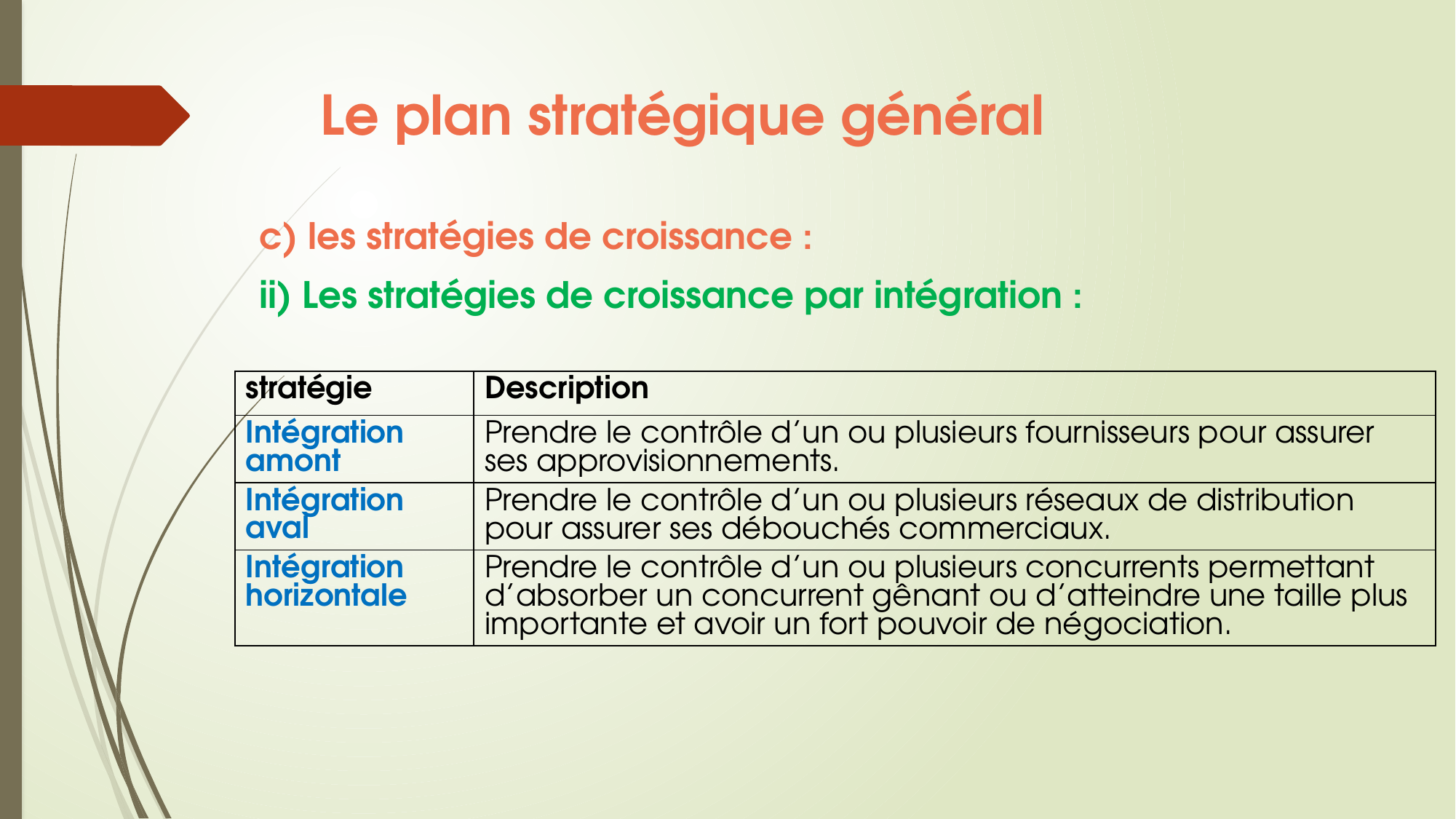

# Le plan stratégique général
c) les stratégies de croissance :
ii) Les stratégies de croissance par intégration :

| stratégie | Description |
| --- | --- |
| Intégration amont | Prendre le contrôle d’un ou plusieurs fournisseurs pour assurer ses approvisionnements. |
| Intégration aval | Prendre le contrôle d’un ou plusieurs réseaux de distribution pour assurer ses débouchés commerciaux. |
| Intégration horizontale | Prendre le contrôle d’un ou plusieurs concurrents permettant d’absorber un concurrent gênant ou d’atteindre une taille plus importante et avoir un fort pouvoir de négociation. |